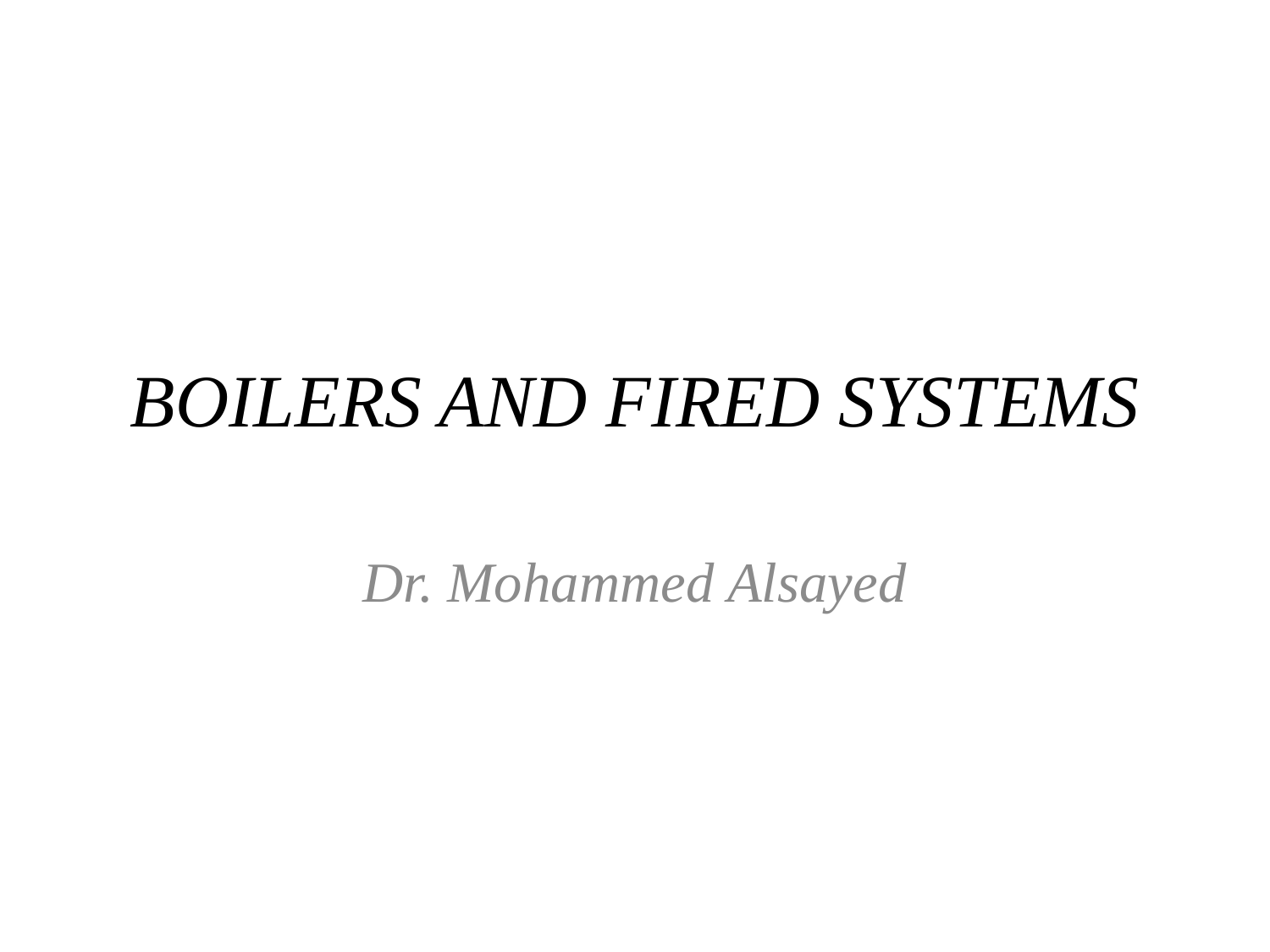

# BOILERS AND FIRED SYSTEMS
Dr. Mohammed Alsayed